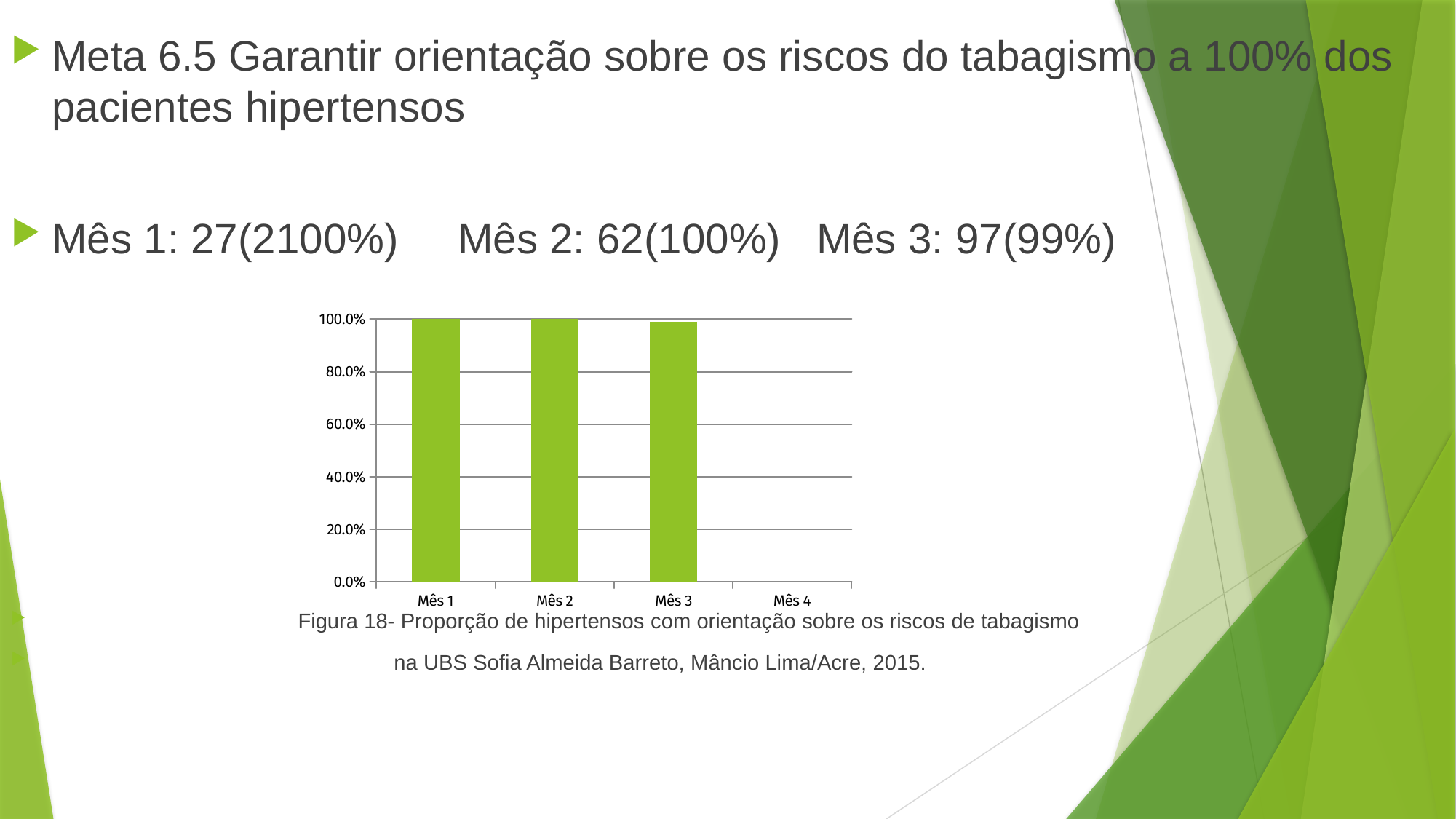

#
Meta 6.5 Garantir orientação sobre os riscos do tabagismo a 100% dos pacientes hipertensos

Mês 1: 27(2100%)     Mês 2: 62(100%)   Mês 3: 97(99%)

                                         Figura 18- Proporção de hipertensos com orientação sobre os riscos de tabagismo
                                                         na UBS Sofia Almeida Barreto, Mâncio Lima/Acre, 2015.

### Chart

| Category | Proporção de hipertensos que receberam orientação sobre os riscos do tabagismo |
|---|---|
| Mês 1 | 1.0 |
| Mês 2 | 1.0 |
| Mês 3 | 0.9897959183673469 |
| Mês 4 | 0.0 |